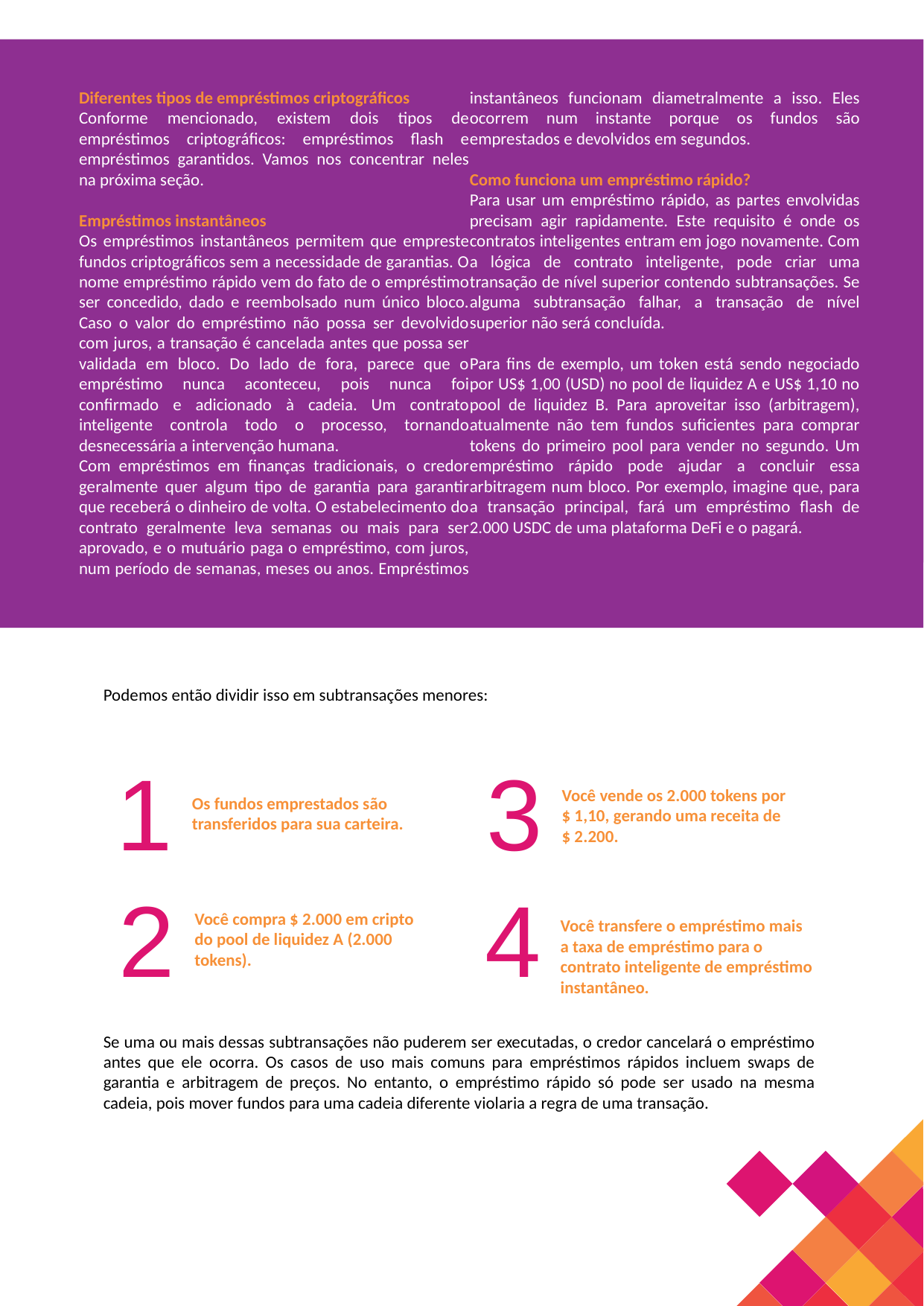

Diferentes tipos de empréstimos criptográficos
Conforme mencionado, existem dois tipos de empréstimos criptográficos: empréstimos flash e empréstimos garantidos. Vamos nos concentrar neles na próxima seção.

Empréstimos instantâneos
Os empréstimos instantâneos permitem que empreste fundos criptográficos sem a necessidade de garantias. O nome empréstimo rápido vem do fato de o empréstimo ser concedido, dado e reembolsado num único bloco. Caso o valor do empréstimo não possa ser devolvido com juros, a transação é cancelada antes que possa ser validada em bloco. Do lado de fora, parece que o empréstimo nunca aconteceu, pois nunca foi confirmado e adicionado à cadeia. Um contrato inteligente controla todo o processo, tornando desnecessária a intervenção humana.
Com empréstimos em finanças tradicionais, o credor geralmente quer algum tipo de garantia para garantir que receberá o dinheiro de volta. O estabelecimento do contrato geralmente leva semanas ou mais para ser aprovado, e o mutuário paga o empréstimo, com juros, num período de semanas, meses ou anos. Empréstimos instantâneos funcionam diametralmente a isso. Eles ocorrem num instante porque os fundos são emprestados e devolvidos em segundos.

Como funciona um empréstimo rápido?
Para usar um empréstimo rápido, as partes envolvidas precisam agir rapidamente. Este requisito é onde os contratos inteligentes entram em jogo novamente. Com a lógica de contrato inteligente, pode criar uma transação de nível superior contendo subtransações. Se alguma subtransação falhar, a transação de nível superior não será concluída.

Para fins de exemplo, um token está sendo negociado por US$ 1,00 (USD) no pool de liquidez A e US$ 1,10 no pool de liquidez B. Para aproveitar isso (arbitragem), atualmente não tem fundos suficientes para comprar tokens do primeiro pool para vender no segundo. Um empréstimo rápido pode ajudar a concluir essa arbitragem num bloco. Por exemplo, imagine que, para a transação principal, fará um empréstimo flash de 2.000 USDC de uma plataforma DeFi e o pagará.
Podemos então dividir isso em subtransações menores:
1
3
Você vende os 2.000 tokens por $ 1,10, gerando uma receita de $ 2.200.
Os fundos emprestados são transferidos para sua carteira.
2
4
Você compra $ 2.000 em cripto do pool de liquidez A (2.000 tokens).
Você transfere o empréstimo mais a taxa de empréstimo para o contrato inteligente de empréstimo instantâneo.
Se uma ou mais dessas subtransações não puderem ser executadas, o credor cancelará o empréstimo antes que ele ocorra. Os casos de uso mais comuns para empréstimos rápidos incluem swaps de garantia e arbitragem de preços. No entanto, o empréstimo rápido só pode ser usado na mesma cadeia, pois mover fundos para uma cadeia diferente violaria a regra de uma transação.

6